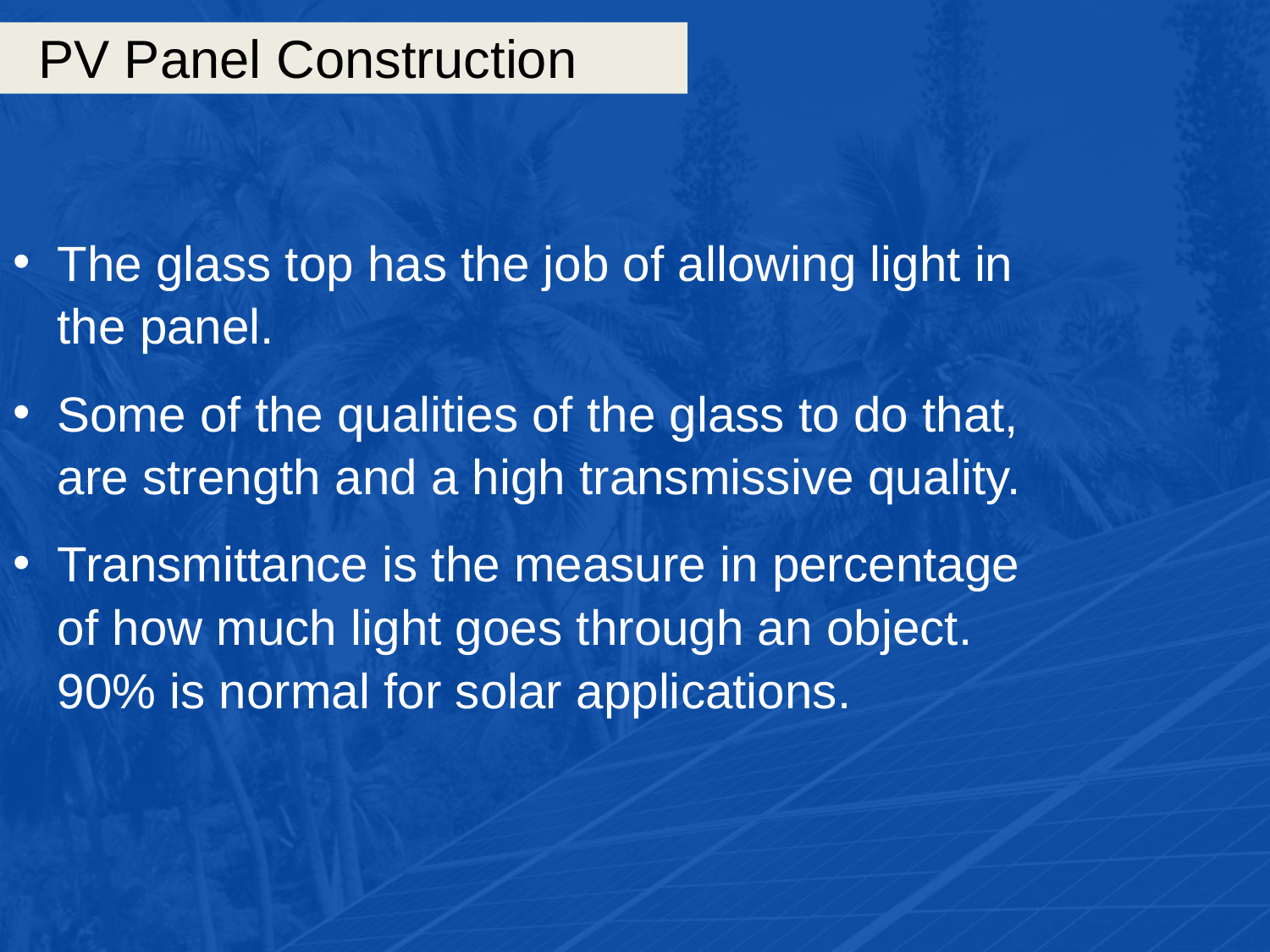

# PV Panel Construction
The glass top has the job of allowing light in the panel.
Some of the qualities of the glass to do that, are strength and a high transmissive quality.
Transmittance is the measure in percentage of how much light goes through an object. 90% is normal for solar applications.